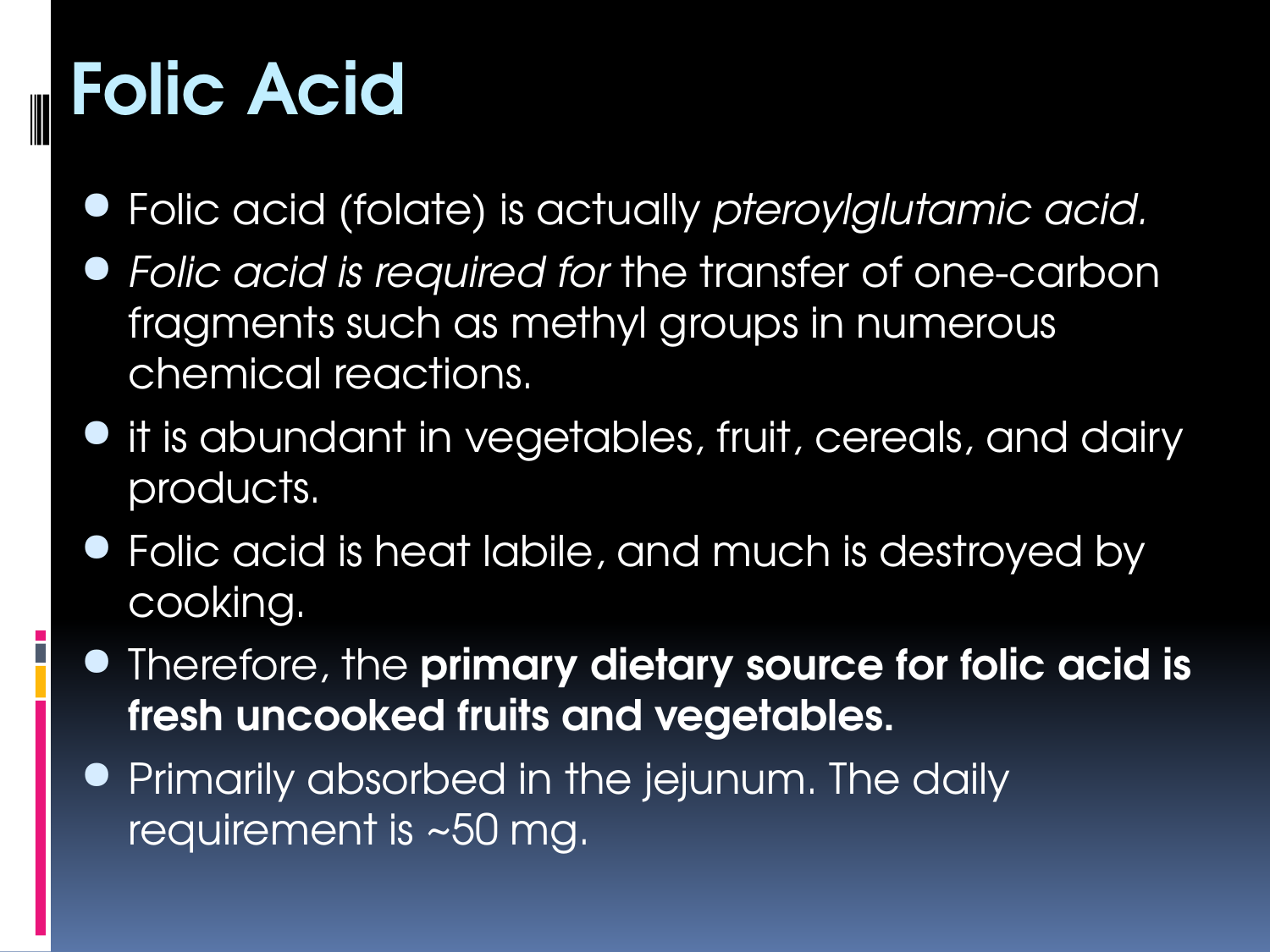

# Folic Acid
Folic acid (folate) is actually pteroylglutamic acid.
Folic acid is required for the transfer of one-carbon fragments such as methyl groups in numerous chemical reactions.
it is abundant in vegetables, fruit, cereals, and dairy products.
Folic acid is heat labile, and much is destroyed by cooking.
Therefore, the primary dietary source for folic acid is fresh uncooked fruits and vegetables.
Primarily absorbed in the jejunum. The daily requirement is ~50 mg.